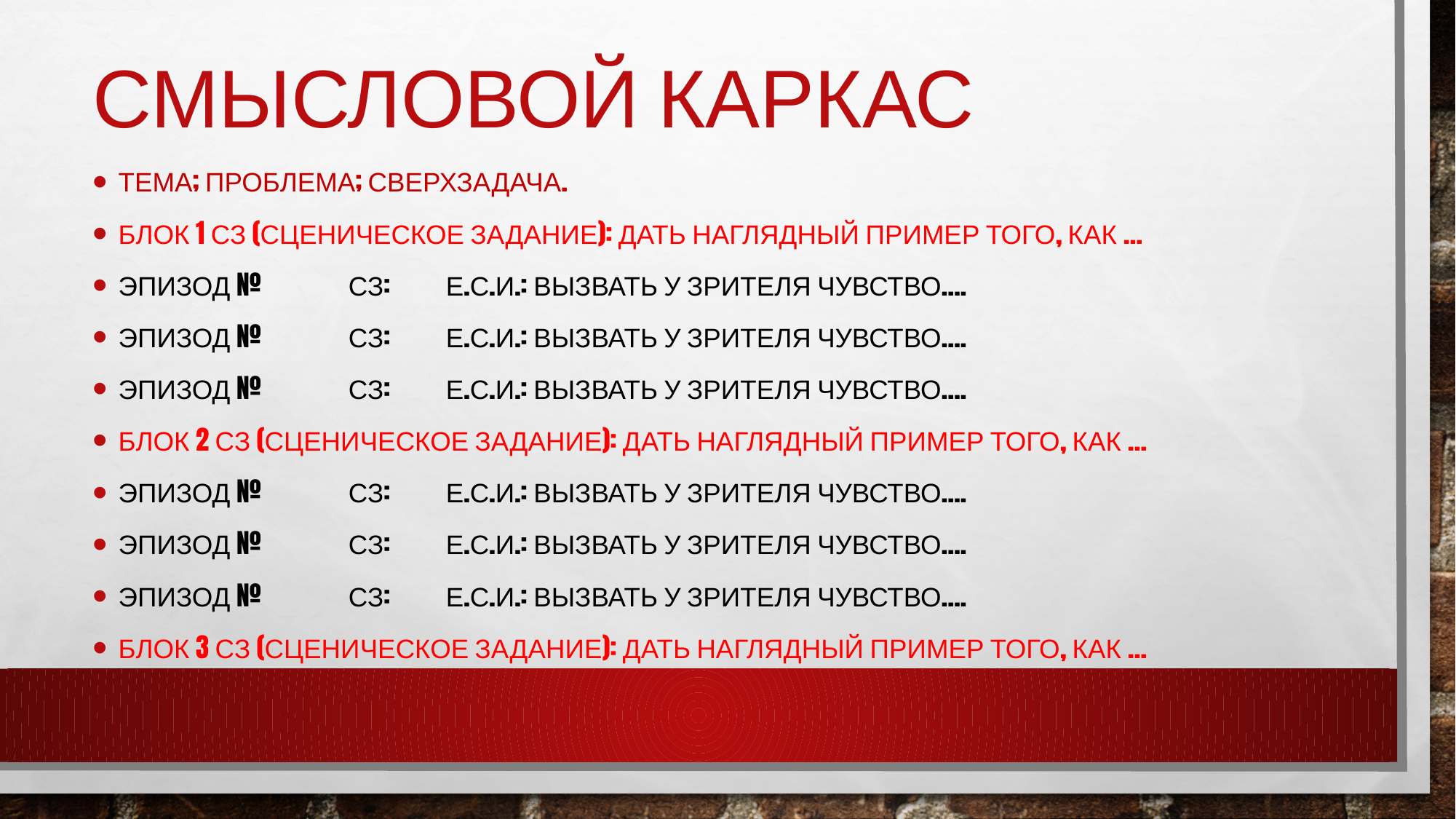

# Смысловой каркас
Тема; проблема; сверхзадача.
Блок 1 СЗ (Сценическое задание): Дать наглядный пример того, как …
Эпизод №              СЗ:         Е.С.И.: вызвать у зрителя чувство….
Эпизод №              СЗ:         Е.С.И.: вызвать у зрителя чувство….
Эпизод №              СЗ:         Е.С.И.: вызвать у зрителя чувство….
Блок 2 СЗ (Сценическое задание): Дать наглядный пример того, как …
Эпизод №              СЗ:         Е.С.И.: вызвать у зрителя чувство….
Эпизод №              СЗ:         Е.С.И.: вызвать у зрителя чувство….
Эпизод №              СЗ:         Е.С.И.: вызвать у зрителя чувство….
Блок 3 СЗ (Сценическое задание): Дать наглядный пример того, как …